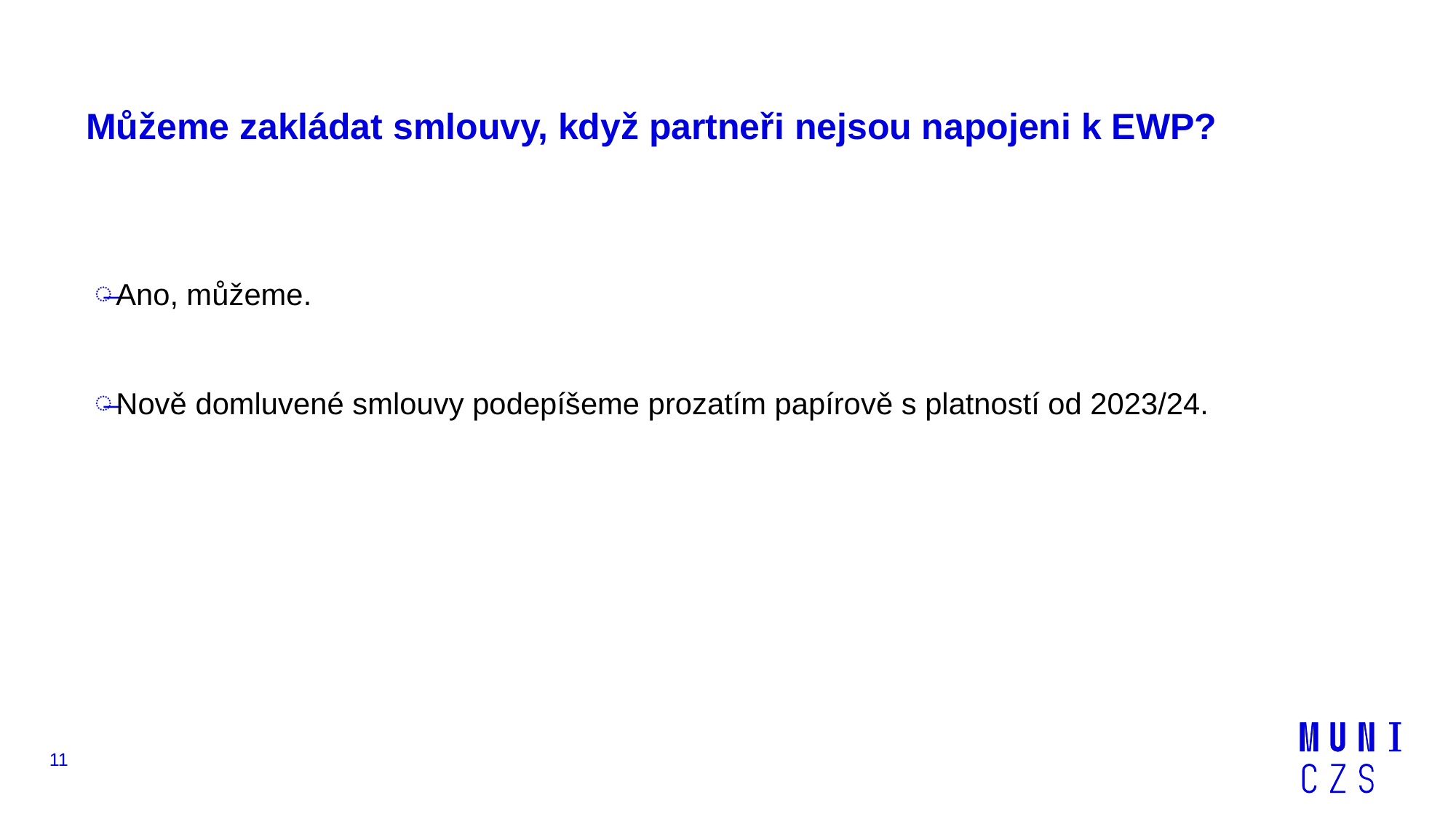

# Můžeme zakládat smlouvy, když partneři nejsou napojeni k EWP?

Ano, můžeme.

Nově domluvené smlouvy podepíšeme prozatím papírově s platností od 2023/24.
11